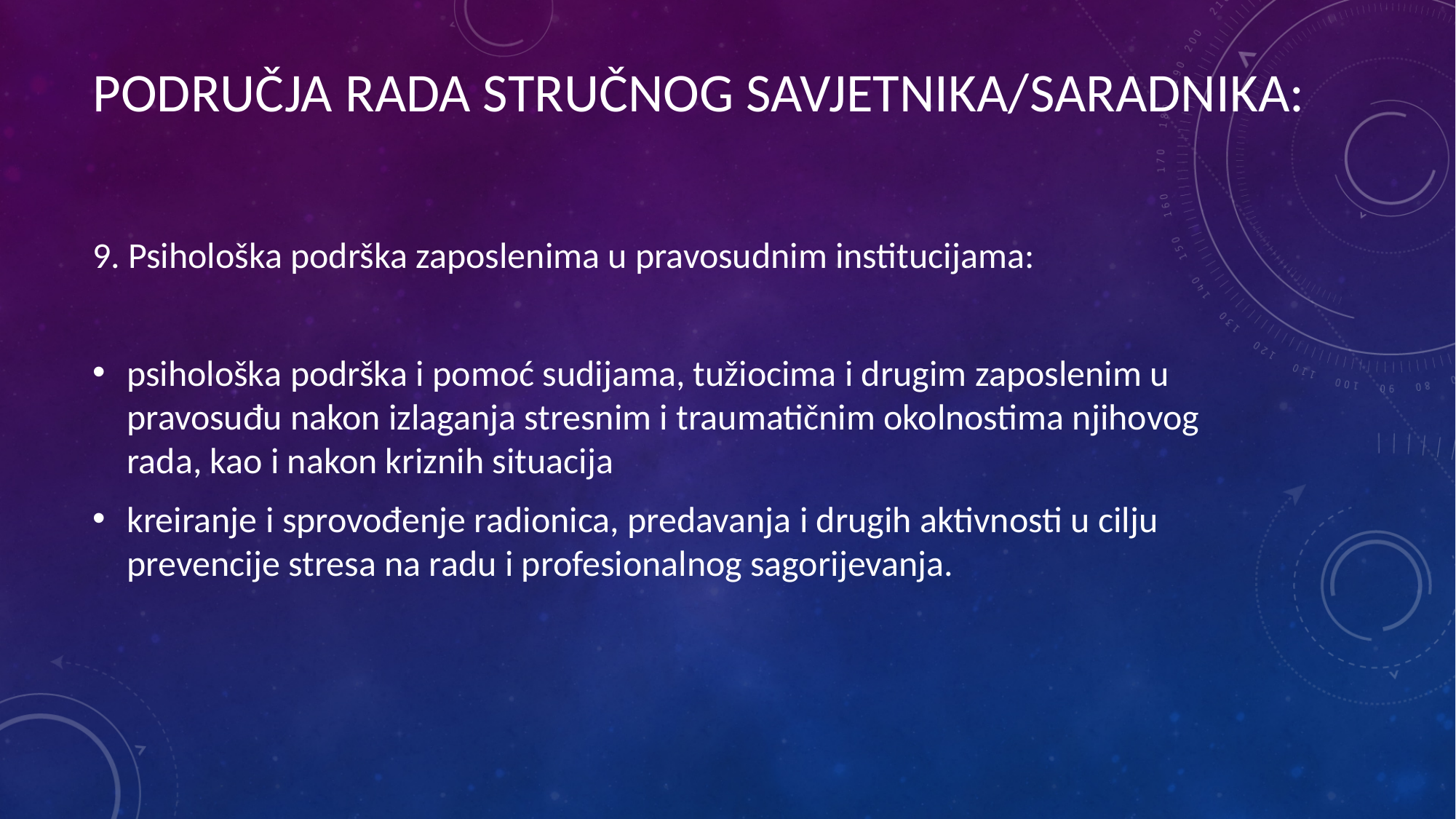

# područja rada stručnog savjetnika/saradnika:
9. Psihološka podrška zaposlenima u pravosudnim institucijama:

psihološka podrška i pomoć sudijama, tužiocima i drugim zaposlenim u pravosuđu nakon izlaganja stresnim i traumatičnim okolnostima njihovog rada, kao i nakon kriznih situacija
kreiranje i sprovođenje radionica, predavanja i drugih aktivnosti u cilju prevencije stresa na radu i profesionalnog sagorijevanja.